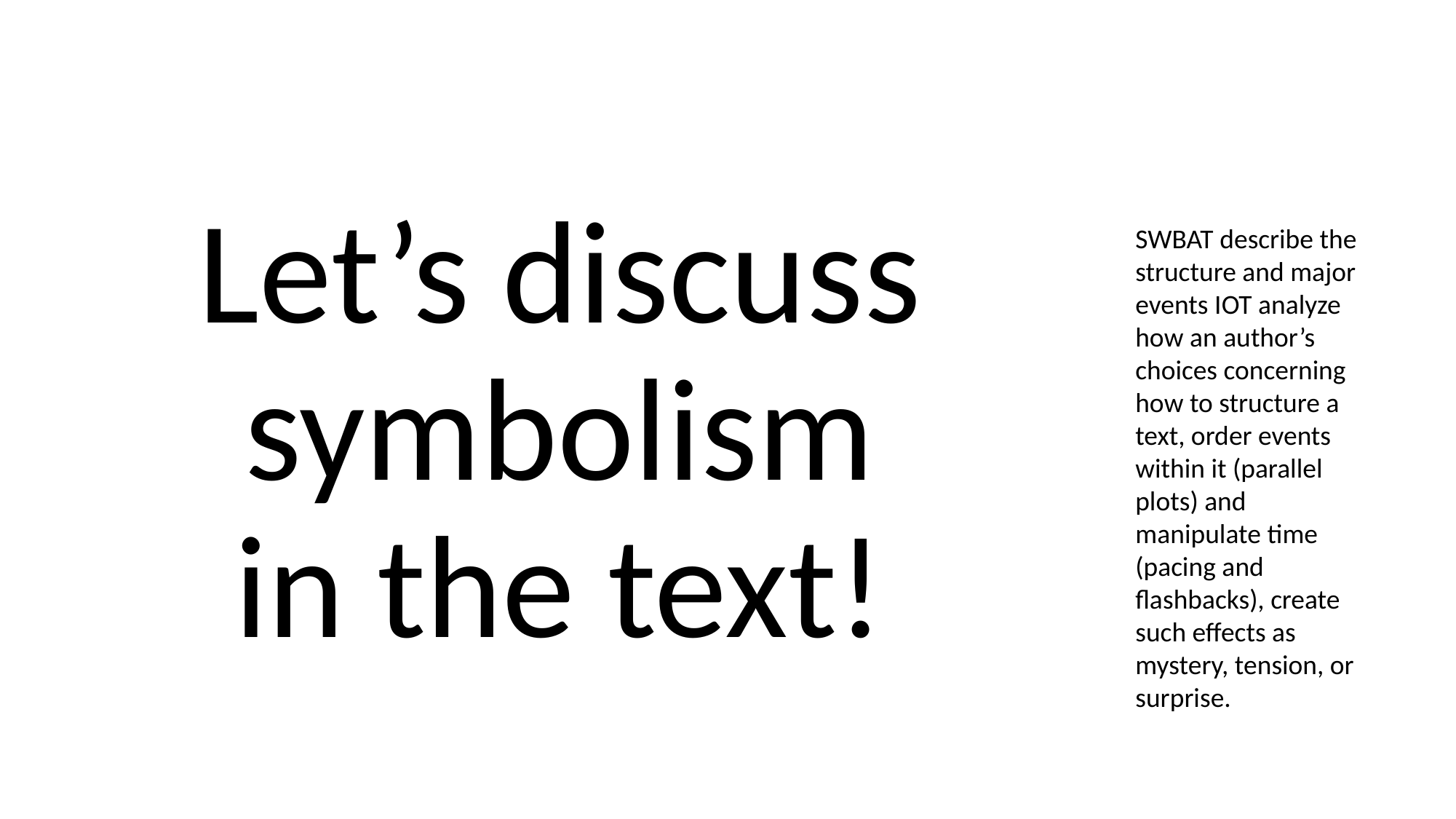

# Let’s discuss symbolism in the text!
SWBAT describe the structure and major events IOT analyze how an author’s choices concerning how to structure a text, order events within it (parallel plots) and manipulate time (pacing and flashbacks), create such effects as mystery, tension, or surprise.